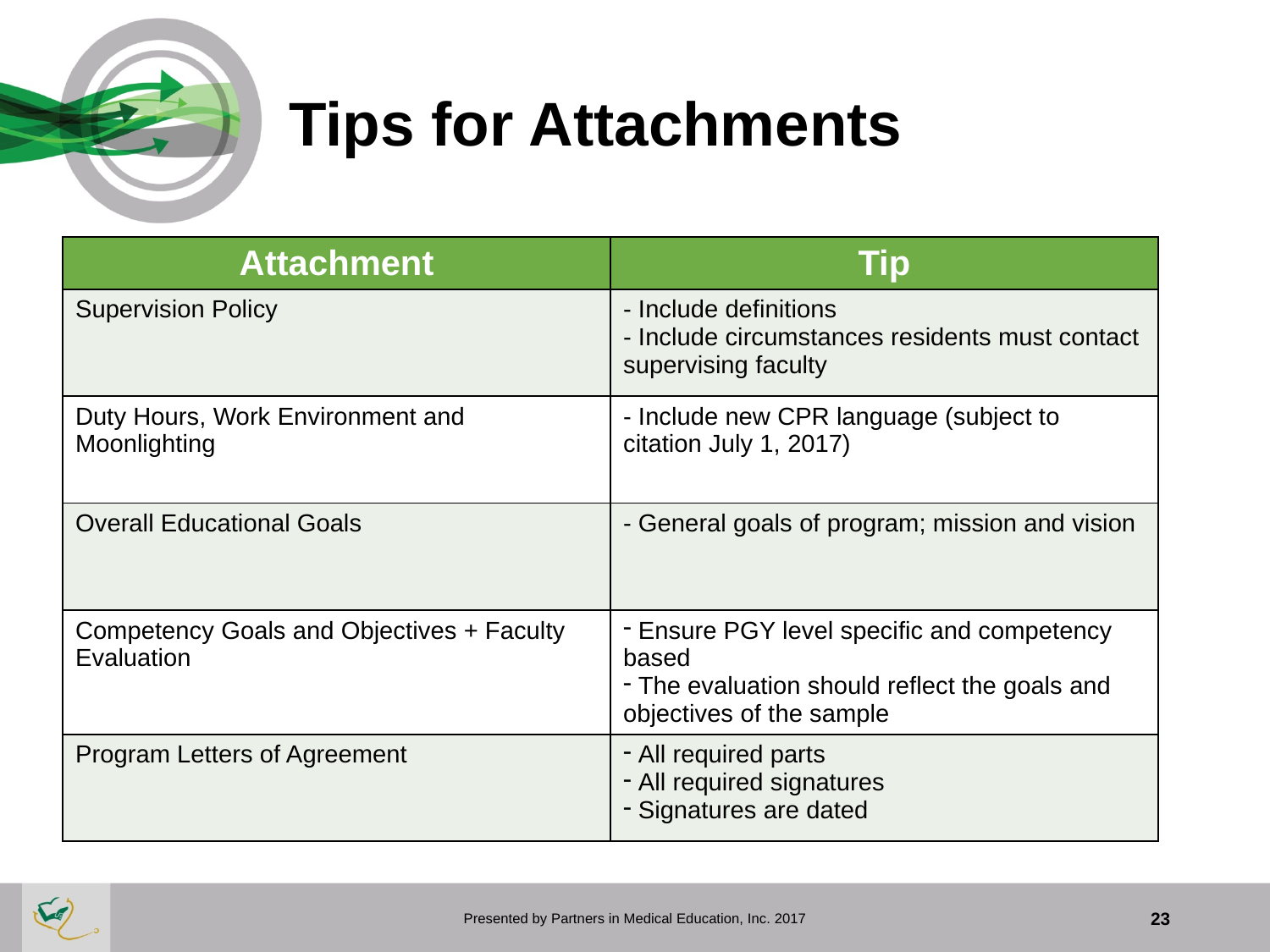

# Tips for Attachments
| Attachment | Tip |
| --- | --- |
| Supervision Policy | - Include definitions - Include circumstances residents must contact supervising faculty |
| Duty Hours, Work Environment and Moonlighting | - Include new CPR language (subject to citation July 1, 2017) |
| Overall Educational Goals | - General goals of program; mission and vision |
| Competency Goals and Objectives + Faculty Evaluation | Ensure PGY level specific and competency based The evaluation should reflect the goals and objectives of the sample |
| Program Letters of Agreement | All required parts All required signatures Signatures are dated |
Presented by Partners in Medical Education, Inc. 2017
23